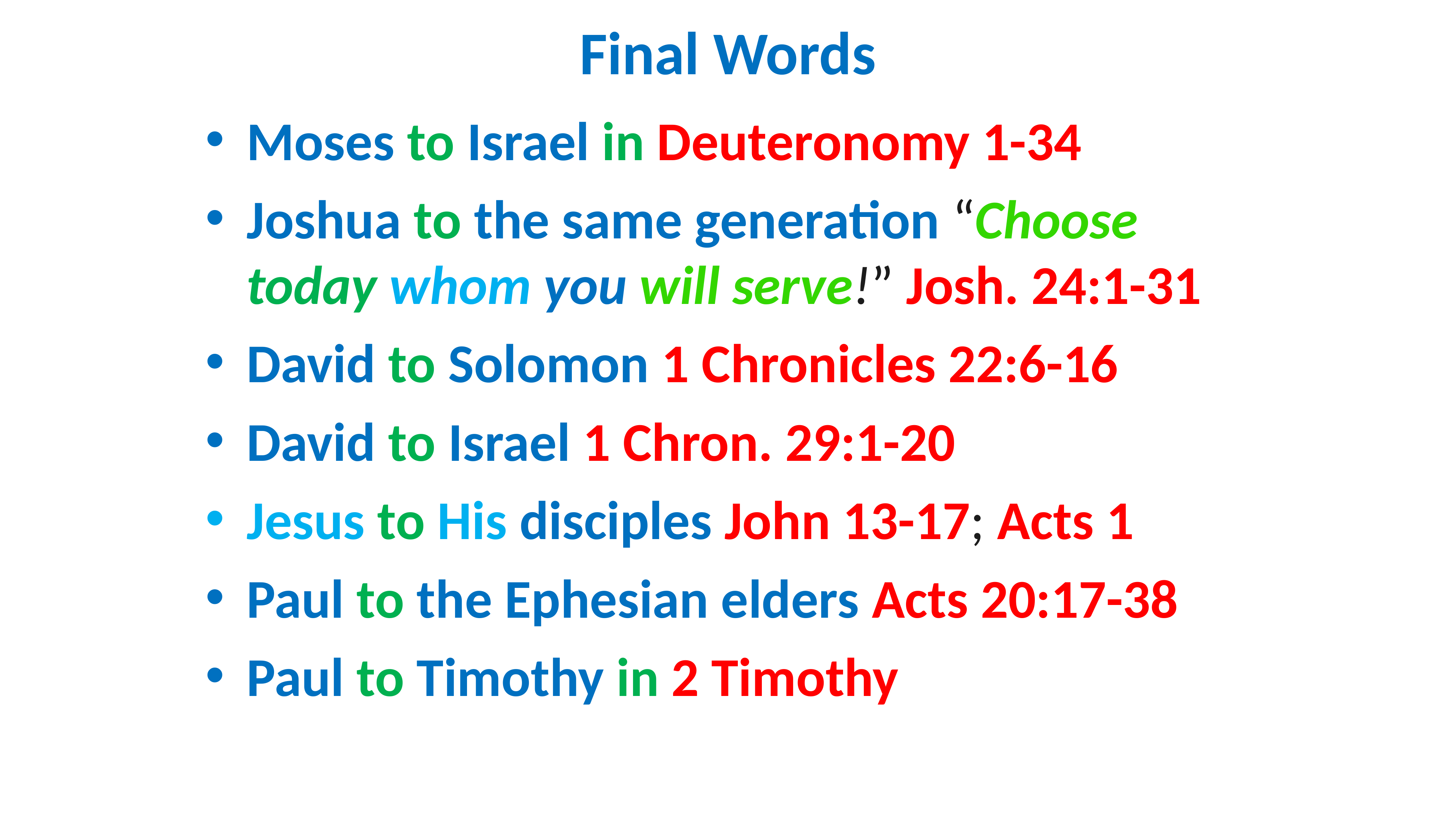

# Final Words
Moses to Israel in Deuteronomy 1-34
Joshua to the same generation “Choose today whom you will serve!” Josh. 24:1-31
David to Solomon 1 Chronicles 22:6-16
David to Israel 1 Chron. 29:1-20
Jesus to His disciples John 13-17; Acts 1
Paul to the Ephesian elders Acts 20:17-38
Paul to Timothy in 2 Timothy